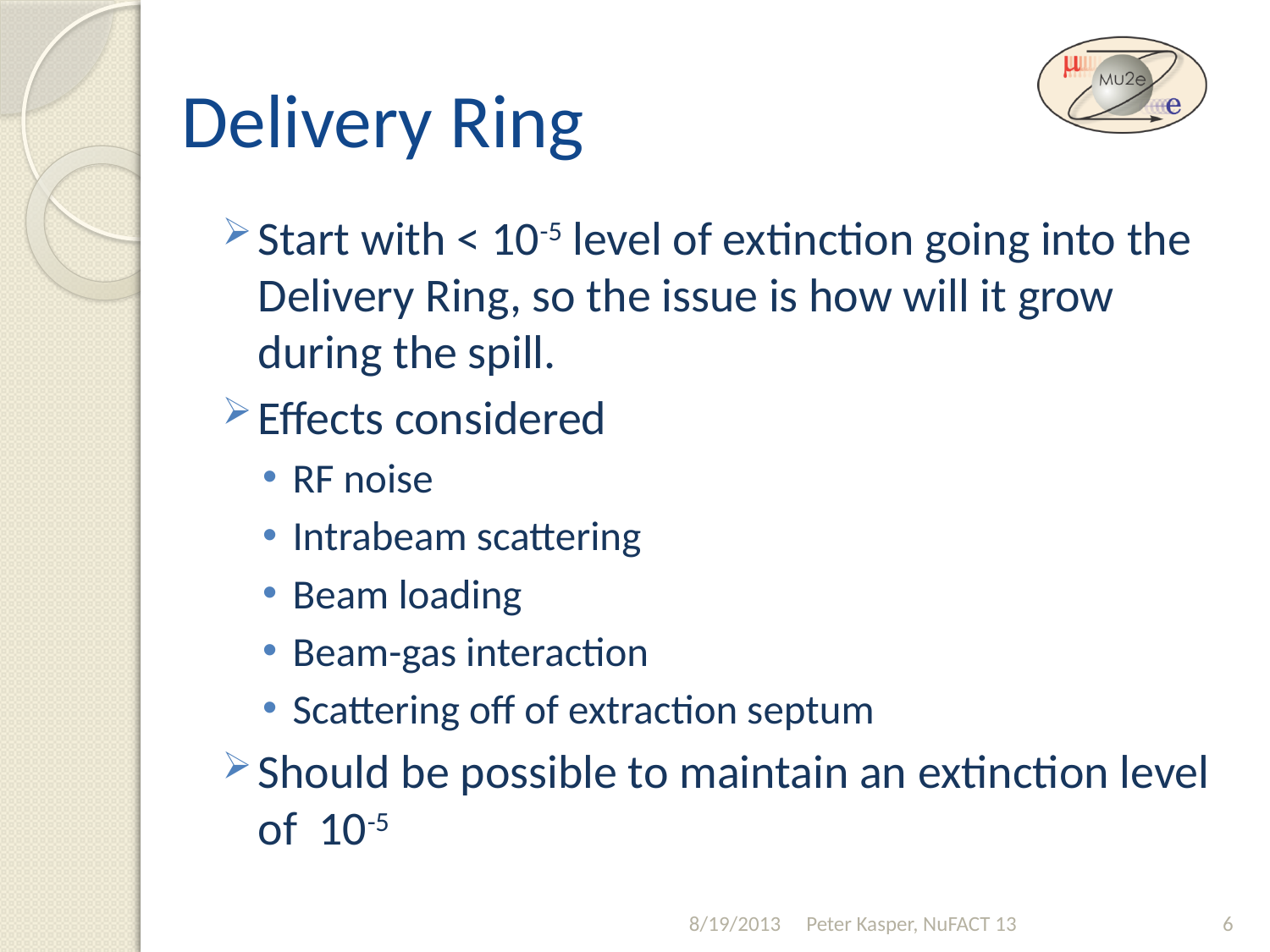

# Delivery Ring
Start with < 10-5 level of extinction going into the Delivery Ring, so the issue is how will it grow during the spill.
Effects considered
RF noise
Intrabeam scattering
Beam loading
Beam-gas interaction
Scattering off of extraction septum
Should be possible to maintain an extinction level of  10-5
8/19/2013
Peter Kasper, NuFACT 13
6